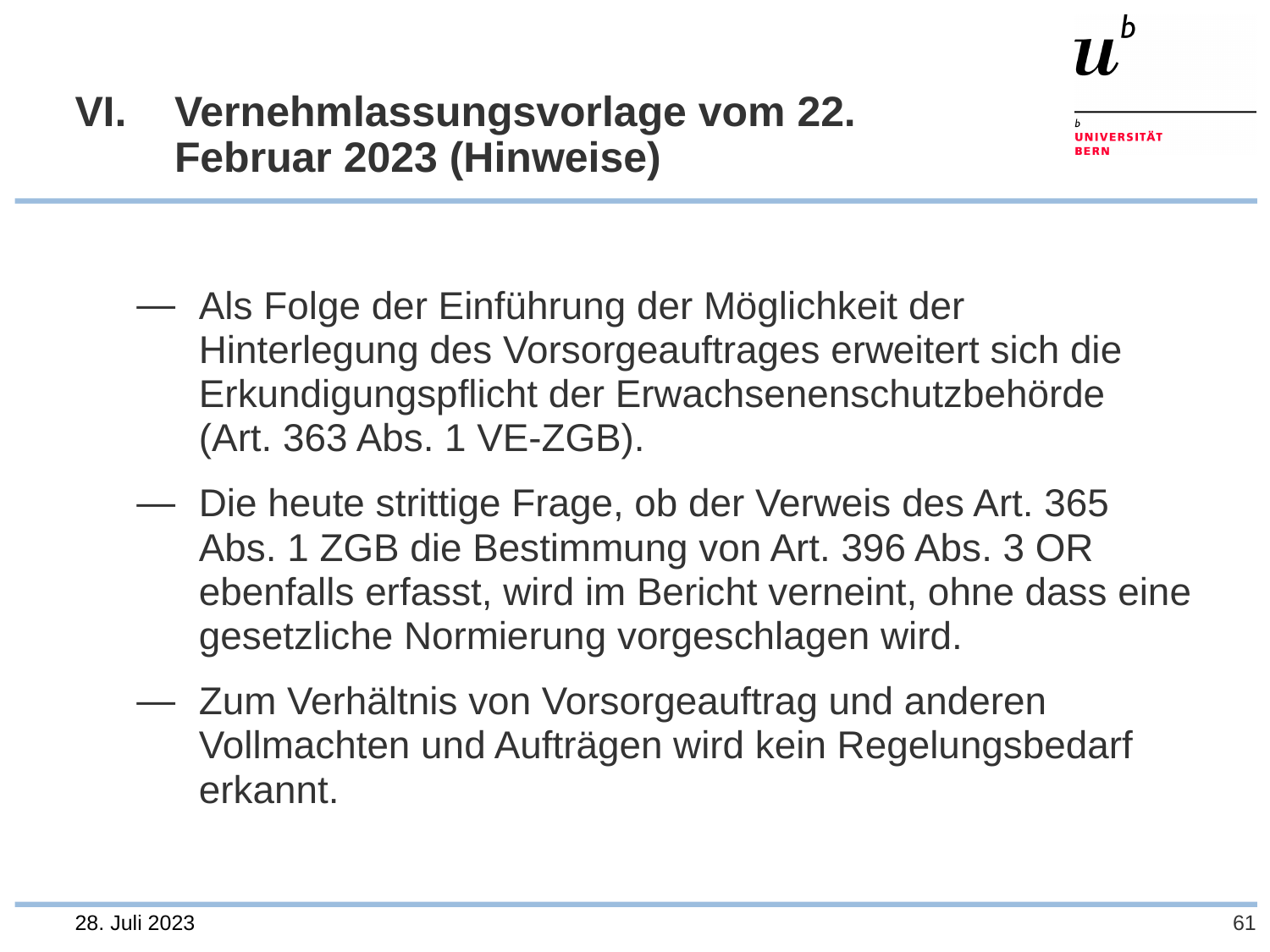

# VI. 	Vernehmlassungsvorlage vom 22. Februar 2023 (Hinweise)

Als Folge der Einführung der Möglichkeit der Hinterlegung des Vorsorgeauftrages erweitert sich die Erkundigungspflicht der Erwachsenenschutzbehörde
(Art. 363 Abs. 1 VE-ZGB).
Die heute strittige Frage, ob der Verweis des Art. 365 Abs. 1 ZGB die Bestimmung von Art. 396 Abs. 3 OR ebenfalls erfasst, wird im Bericht verneint, ohne dass eine gesetzliche Normierung vorgeschlagen wird.
Zum Verhältnis von Vorsorgeauftrag und anderen Vollmachten und Aufträgen wird kein Regelungsbedarf erkannt.

28. Juli 2023
61